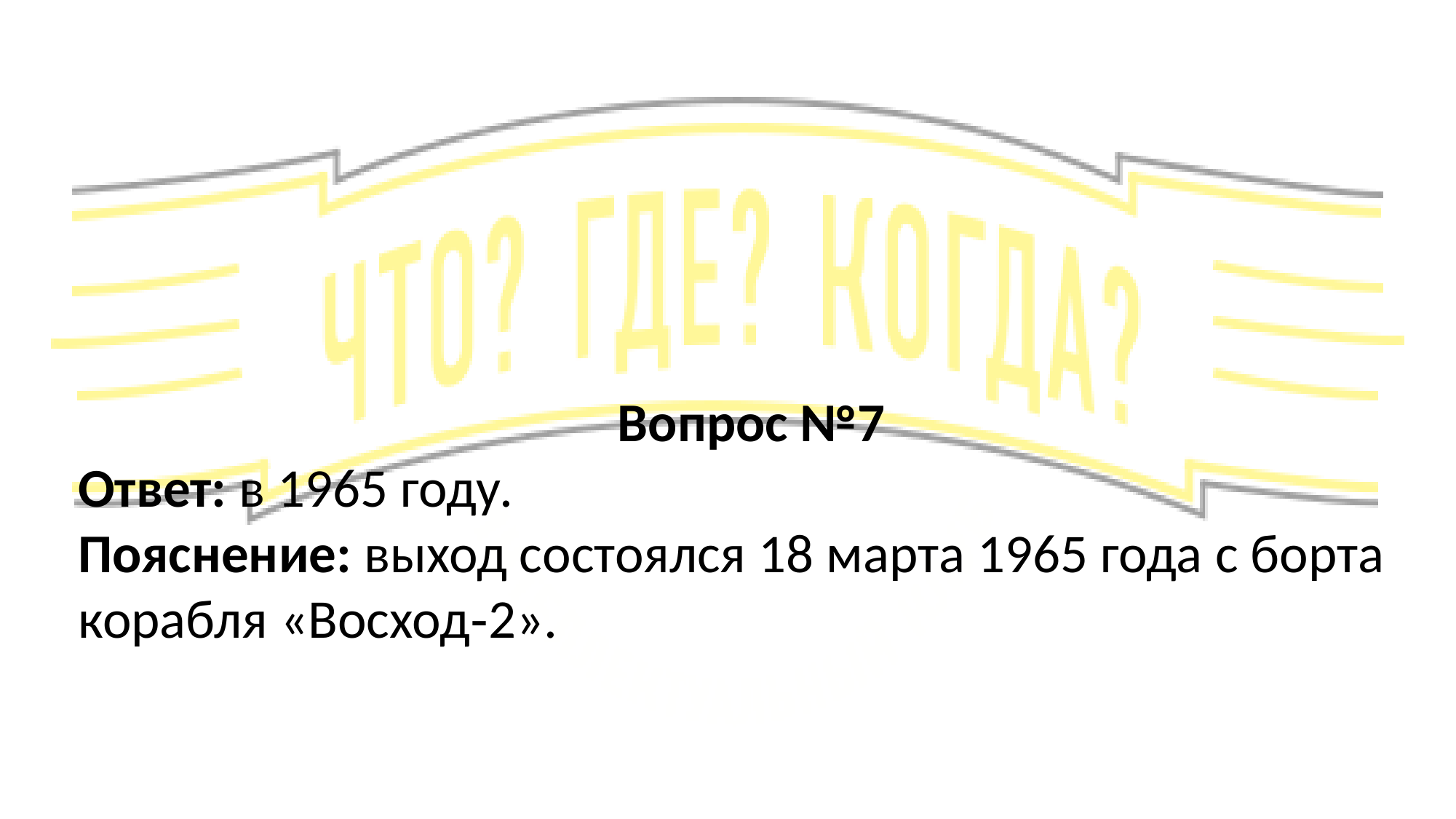

Вопрос №7
Ответ: в 1965 году.
Пояснение: выход состоялся 18 марта 1965 года с борта корабля «Восход‑2».